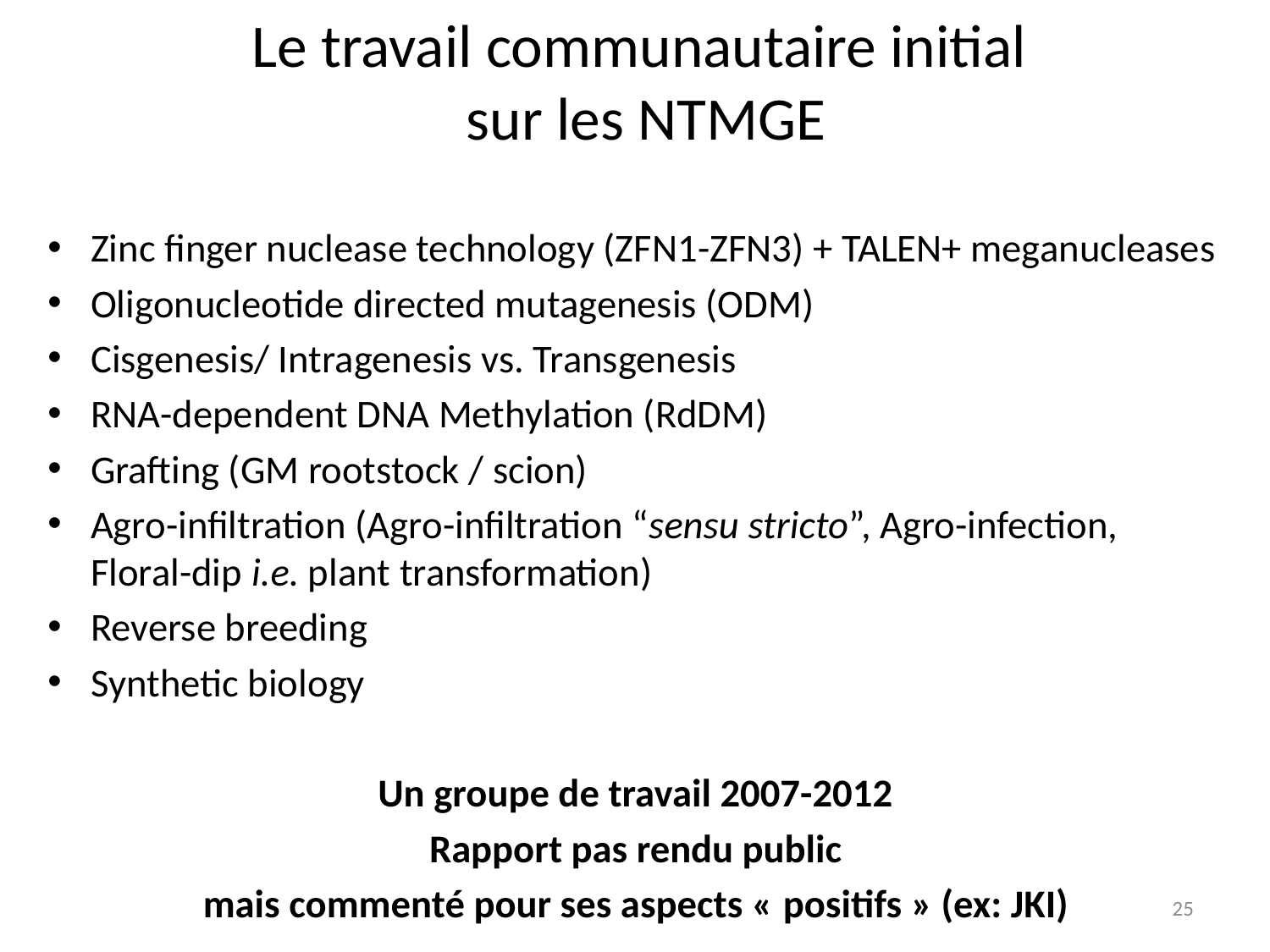

# Le travail communautaire initial sur les NTMGE
Zinc finger nuclease technology (ZFN1-ZFN3) + TALEN+ meganucleases
Oligonucleotide directed mutagenesis (ODM)
Cisgenesis/ Intragenesis vs. Transgenesis
RNA-dependent DNA Methylation (RdDM)
Grafting (GM rootstock / scion)
Agro-infiltration (Agro-infiltration “sensu stricto”, Agro-infection, Floral-dip i.e. plant transformation)
Reverse breeding
Synthetic biology

Un groupe de travail 2007-2012
Rapport pas rendu public
mais commenté pour ses aspects « positifs » (ex: JKI)

25